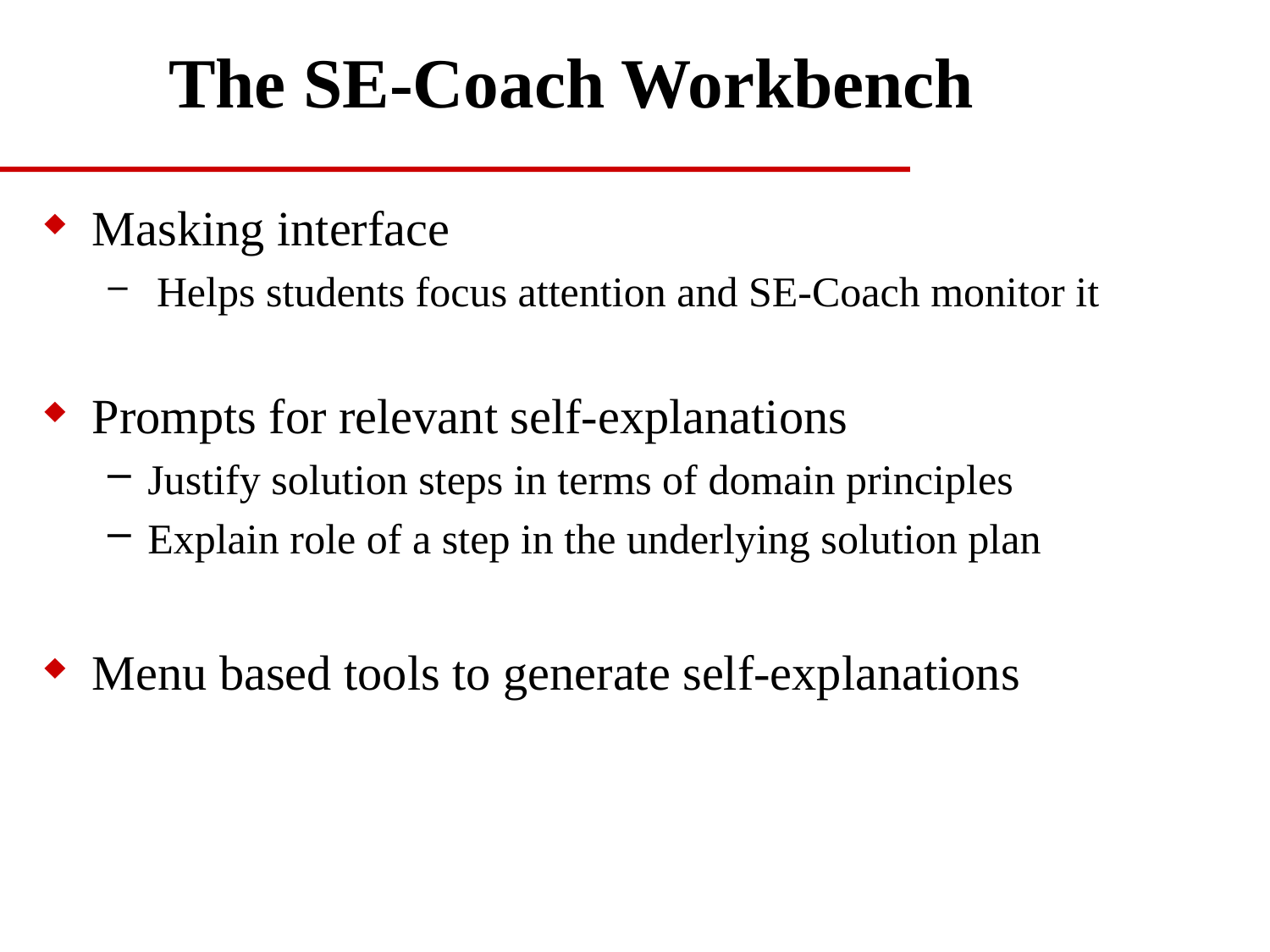

# The SE-Coach Workbench
Masking interface
 Helps students focus attention and SE-Coach monitor it

Prompts for relevant self-explanations
Justify solution steps in terms of domain principles
Explain role of a step in the underlying solution plan

Menu based tools to generate self-explanations